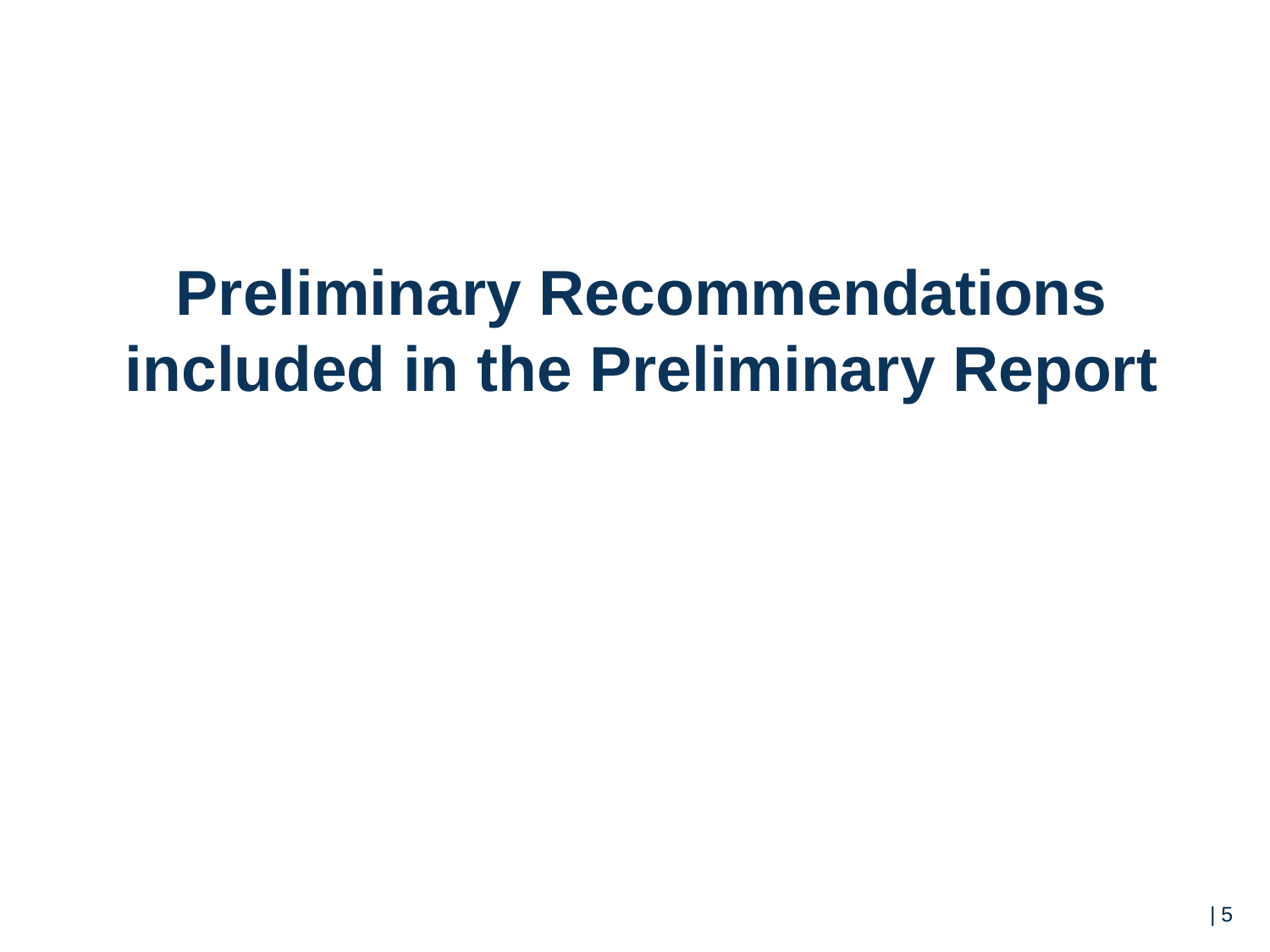

Preliminary Recommendations
included in the Preliminary Report